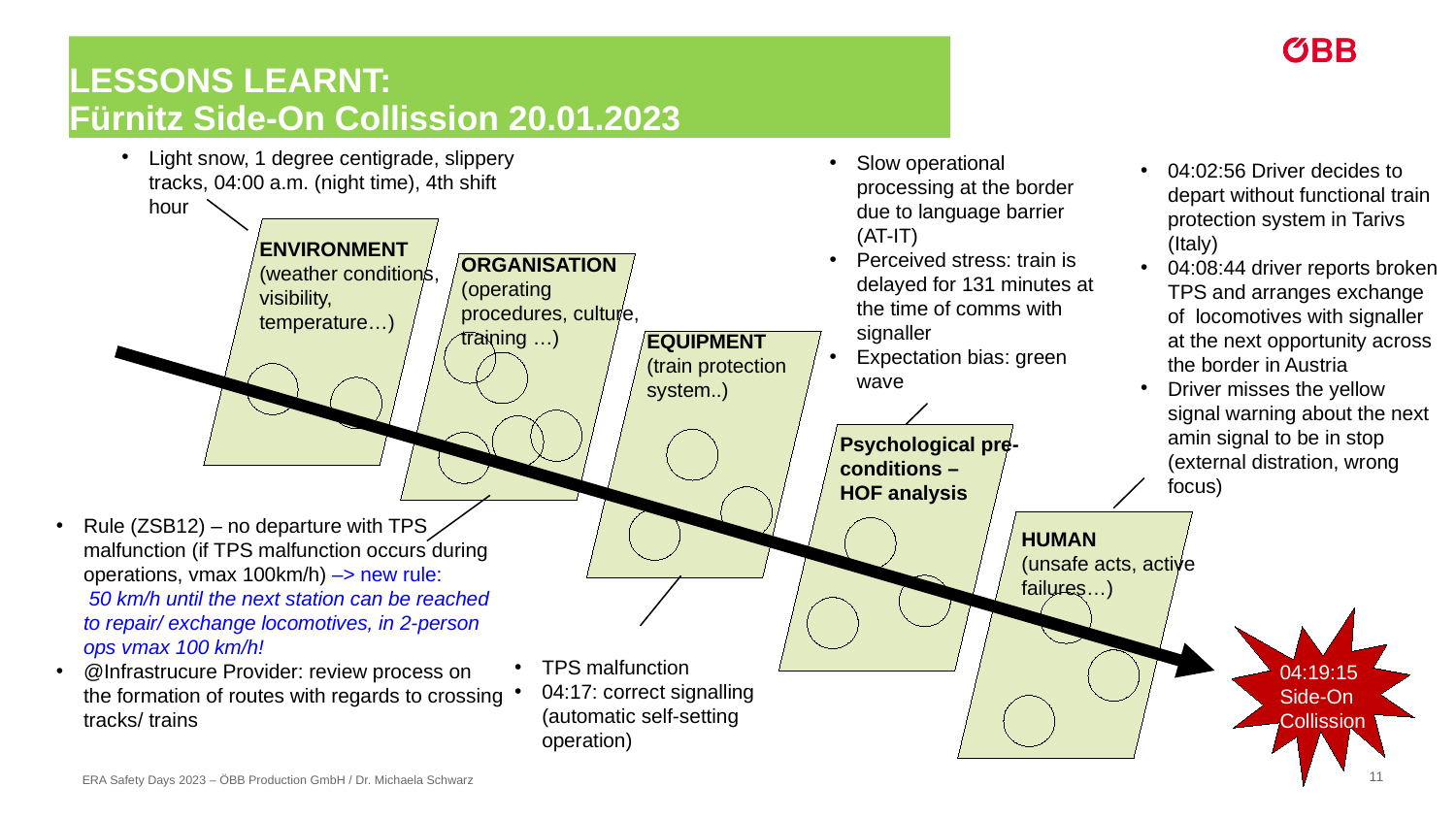

# LESSONS LEARNT: Fürnitz Side-On Collission 20.01.2023
Light snow, 1 degree centigrade, slippery tracks, 04:00 a.m. (night time), 4th shift hour

ENVIRONMENT
(weather conditions, visibility, temperature…)

Slow operational processing at the border due to language barrier (AT-IT)
Perceived stress: train is delayed for 131 minutes at the time of comms with signaller
Expectation bias: green wave

Psychological pre-conditions –
HOF analysis

04:02:56 Driver decides to depart without functional train protection system in Tarivs (Italy)
04:08:44 driver reports broken TPS and arranges exchange of  locomotives with signaller at the next opportunity across the border in Austria
Driver misses the yellow signal warning about the next amin signal to be in stop (external distration, wrong focus)

HUMAN
(unsafe acts, active failures…)

ORGANISATION
(operating procedures, culture, training …)

Rule (ZSB12) – no departure with TPS malfunction (if TPS malfunction occurs during operations, vmax 100km/h) –> new rule:  50 km/h until the next station can be reached to repair/ exchange locomotives, in 2-person ops vmax 100 km/h!
@Infrastrucure Provider: review process on the formation of routes with regards to crossing tracks/ trains

EQUIPMENT
(train protection system..)

TPS malfunction
04:17: correct signalling (automatic self-setting operation)

04:19:15
Side-On Collission
11